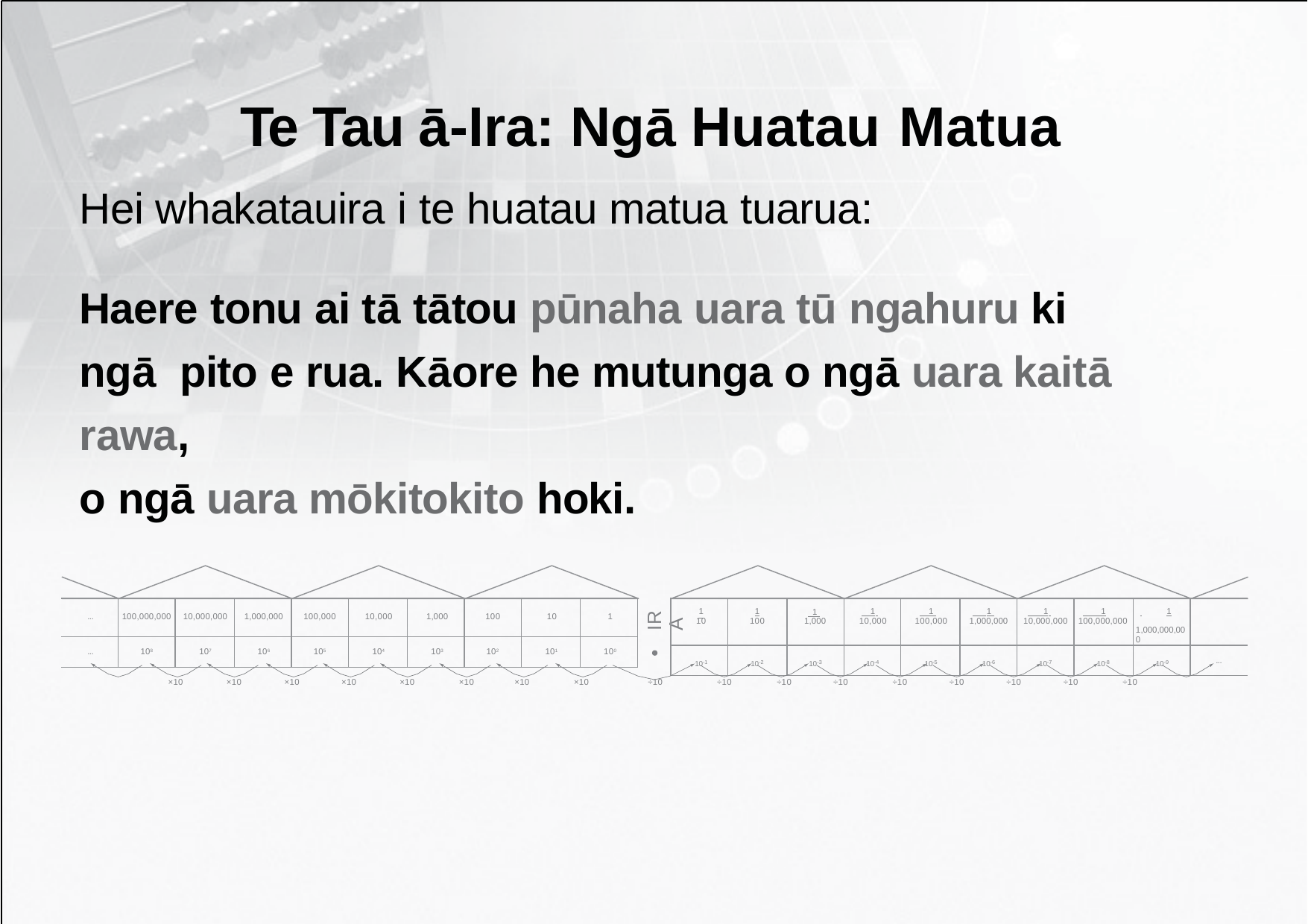

# Te Tau ā-Ira: Ngā Huatau Matua
Hei whakatauira i te huatau matua tuarua:
Haere tonu ai tā tātou pūnaha uara tū ngahuru ki ngā  pito e rua. Kāore he mutunga o ngā uara kaitā rawa,
o ngā uara mōkitokito hoki.

| ... | 100,000,000 | 10,000,000 | 1,000,000 | 100,000 | 10,000 | 1,000 | 100 | 10 | 1 |
| --- | --- | --- | --- | --- | --- | --- | --- | --- | --- |
| ... | 108 | 107 | 106 | 105 | 104 | 103 | 102 | 101 | 100 |
| 1 10 | 1 100 | 1 1,000 | 1 10,000 | 1 100,000 | 1 1,000,000 | 1 10,000,000 | 1 100,000,000 | 1 1,000,000,000 |  |
| --- | --- | --- | --- | --- | --- | --- | --- | --- | --- |
| 10-1 | 10-2 | 10-3 | 10-4 | 10-5 | 10-6 | 10-7 | 10-8 | 10-9 | ... |
IRA

×10
×10
×10
×10
×10
×10
×10
×10
÷10
÷10
÷10
÷10
÷10
÷10
÷10
÷10
÷10